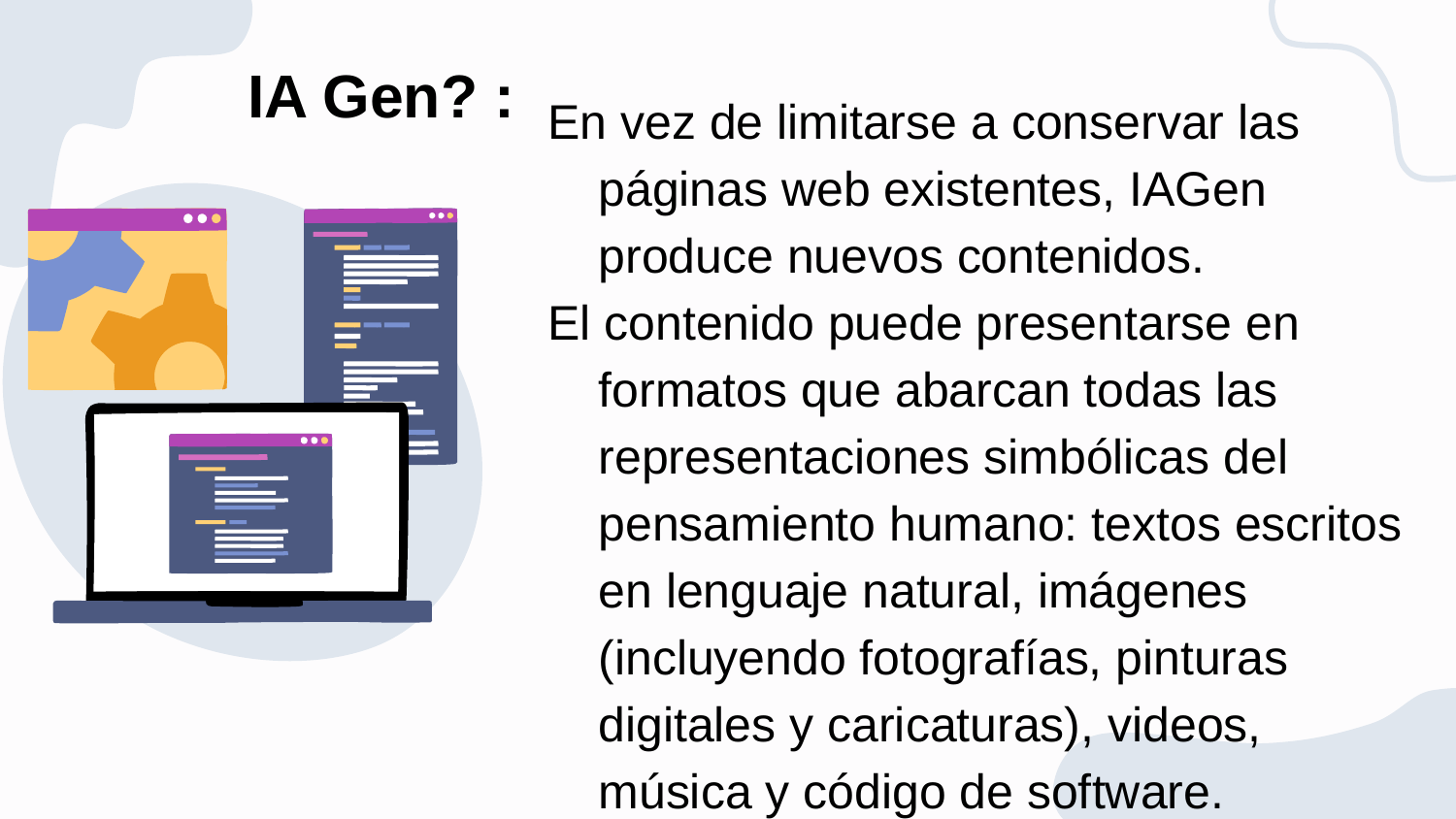

En vez de limitarse a conservar las páginas web existentes, IAGen produce nuevos contenidos.
El contenido puede presentarse en formatos que abarcan todas las representaciones simbólicas del pensamiento humano: textos escritos en lenguaje natural, imágenes (incluyendo fotografías, pinturas digitales y caricaturas), videos, música y código de software.
# IA Gen? :